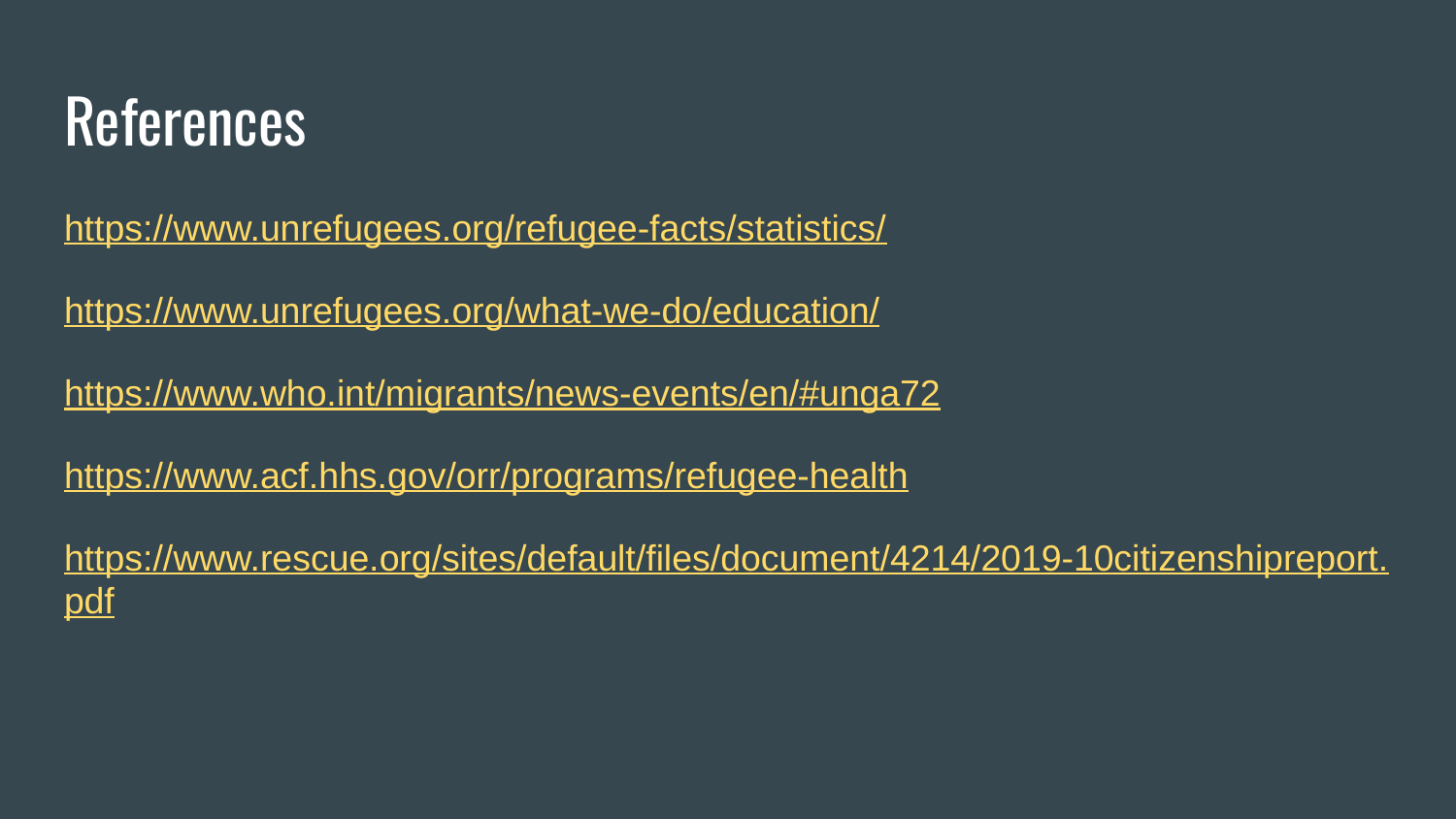

# References
https://www.unrefugees.org/refugee-facts/statistics/
https://www.unrefugees.org/what-we-do/education/
https://www.who.int/migrants/news-events/en/#unga72
https://www.acf.hhs.gov/orr/programs/refugee-health
https://www.rescue.org/sites/default/files/document/4214/2019-10citizenshipreport.pdf